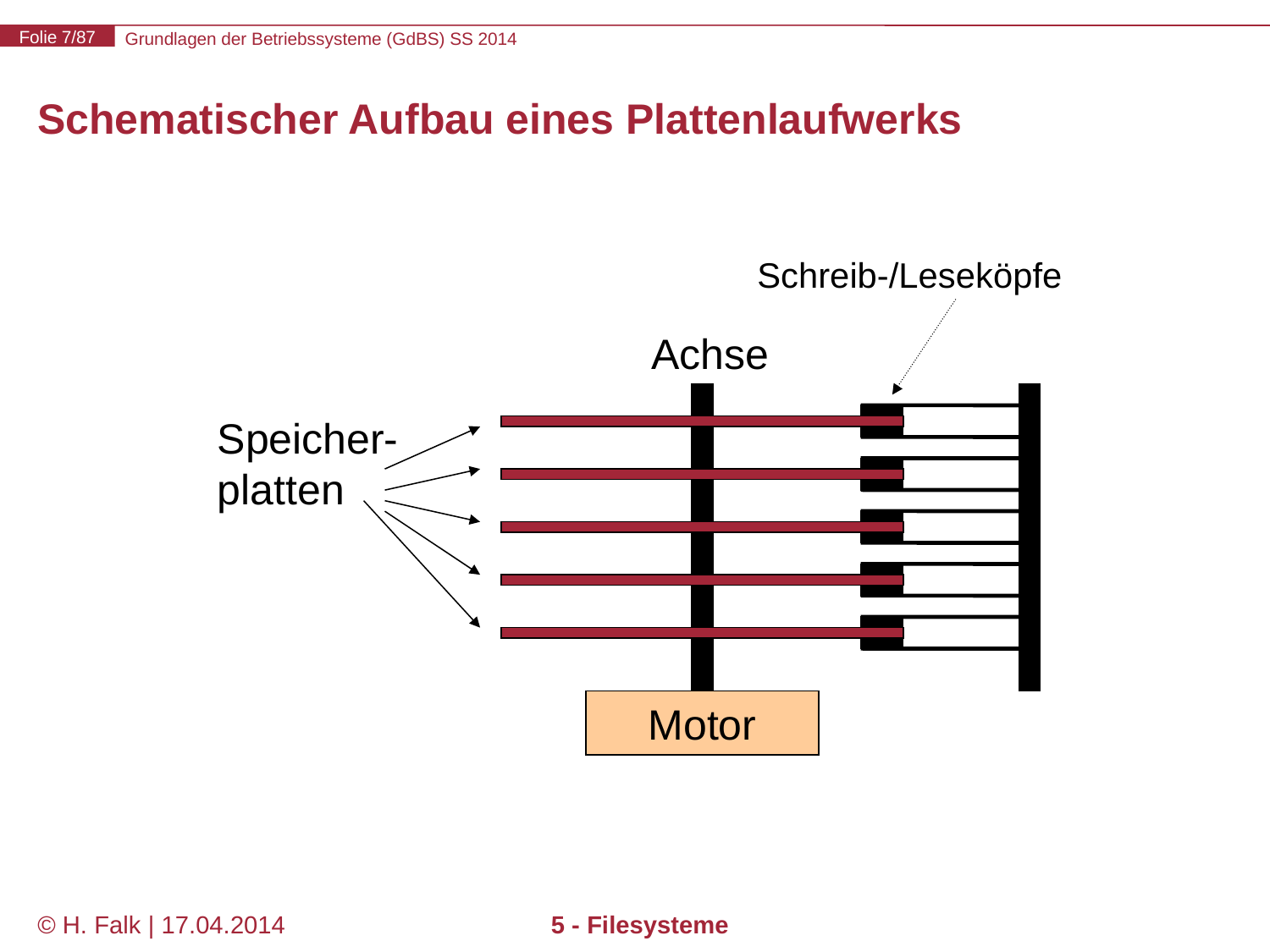

# Schematischer Aufbau eines Plattenlaufwerks
Schreib-/Leseköpfe

Achse
Motor

Speicher-platten

© H. Falk | 17.04.2014
5 - Filesysteme